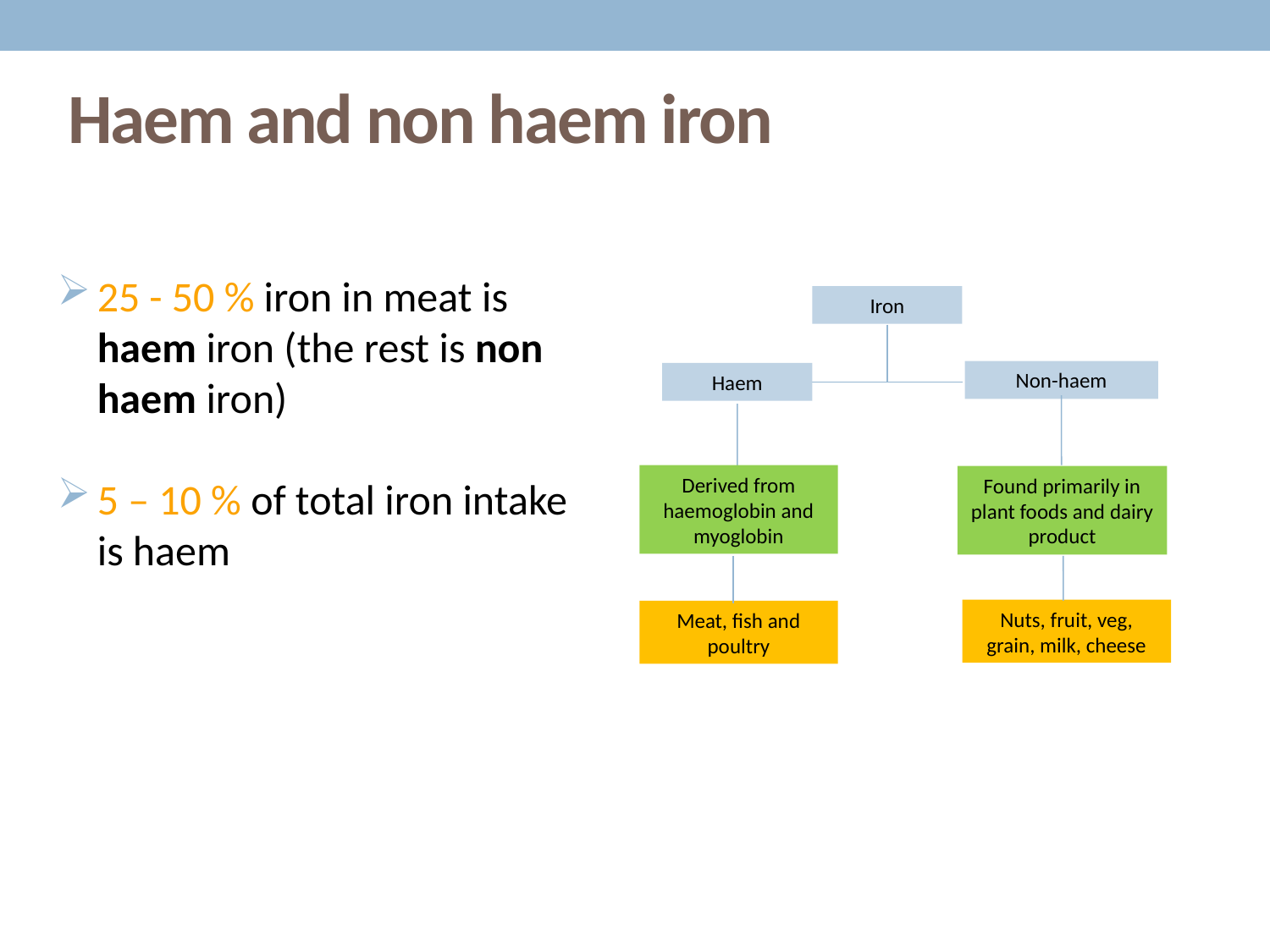

# Haem and non haem iron
25 - 50 % iron in meat is haem iron (the rest is non haem iron)

5 – 10 % of total iron intake is haem

Iron
Non-haem
Haem
Derived from haemoglobin and myoglobin
Found primarily in plant foods and dairy product
Nuts, fruit, veg, grain, milk, cheese
Meat, fish and poultry